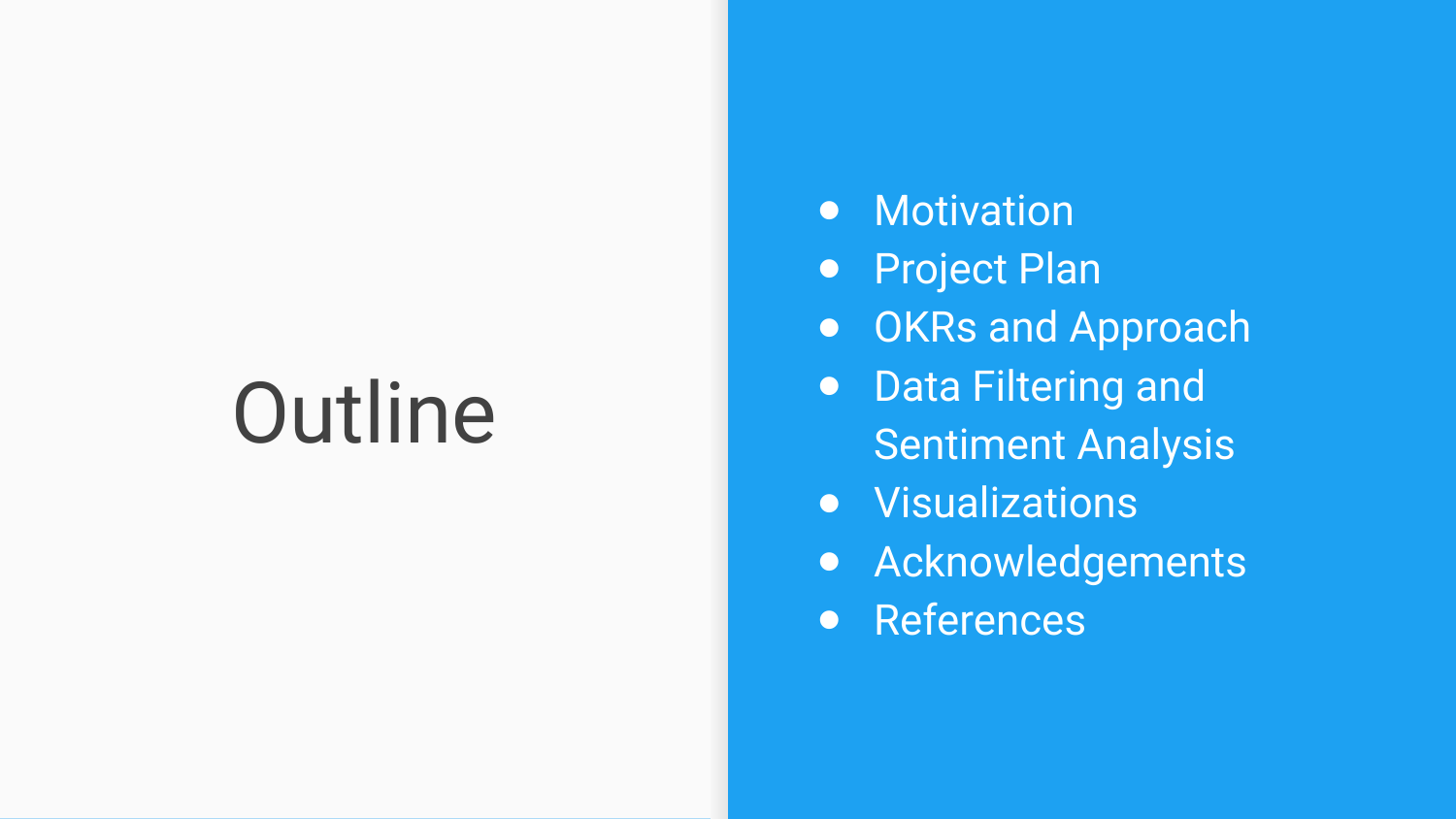

Motivation
Project Plan
OKRs and Approach
Data Filtering and Sentiment Analysis
Visualizations
Acknowledgements
References
# Outline